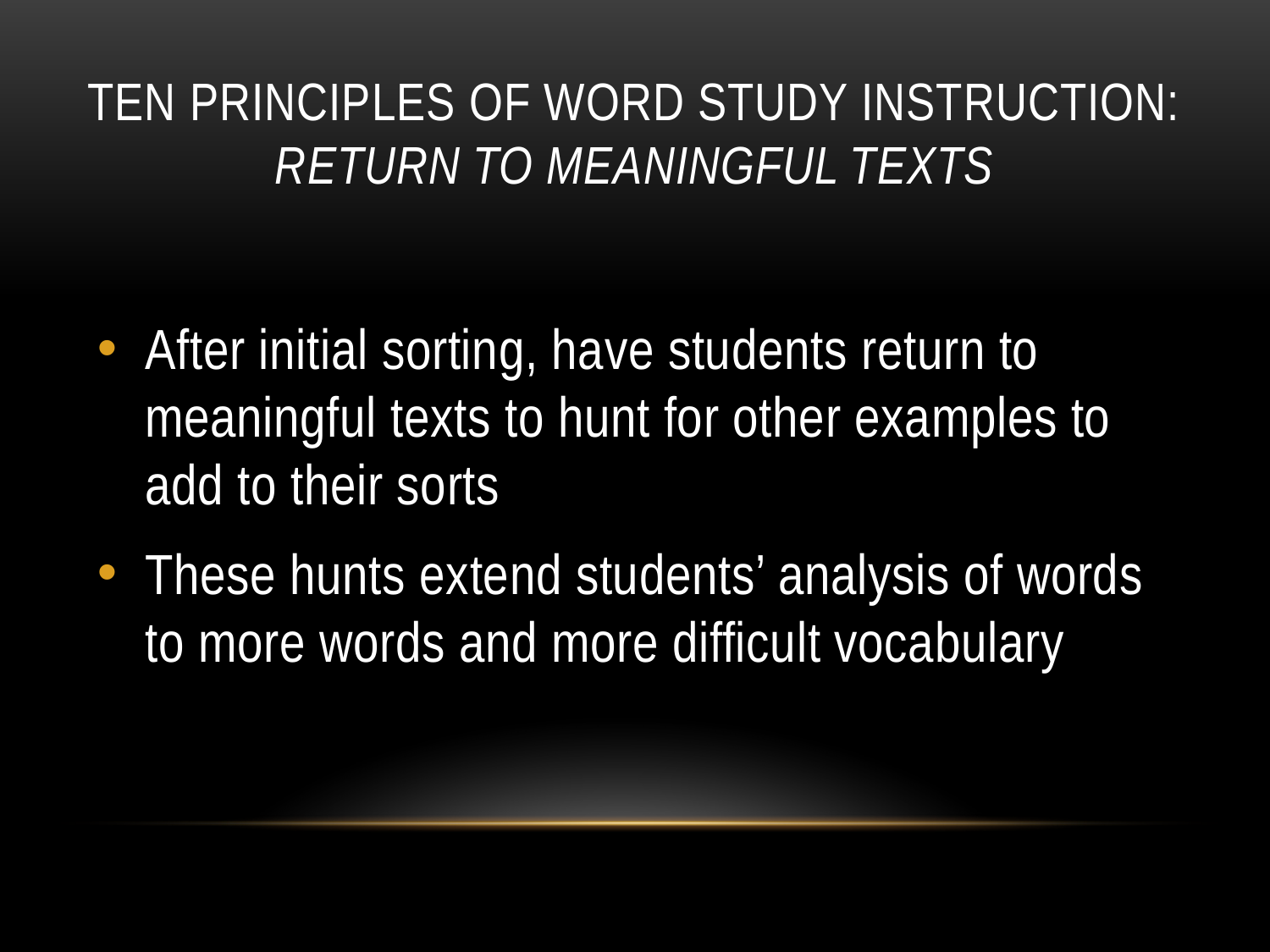

# Ten principles of word study instruction: return to meaningful texts
After initial sorting, have students return to meaningful texts to hunt for other examples to add to their sorts
These hunts extend students’ analysis of words to more words and more difficult vocabulary